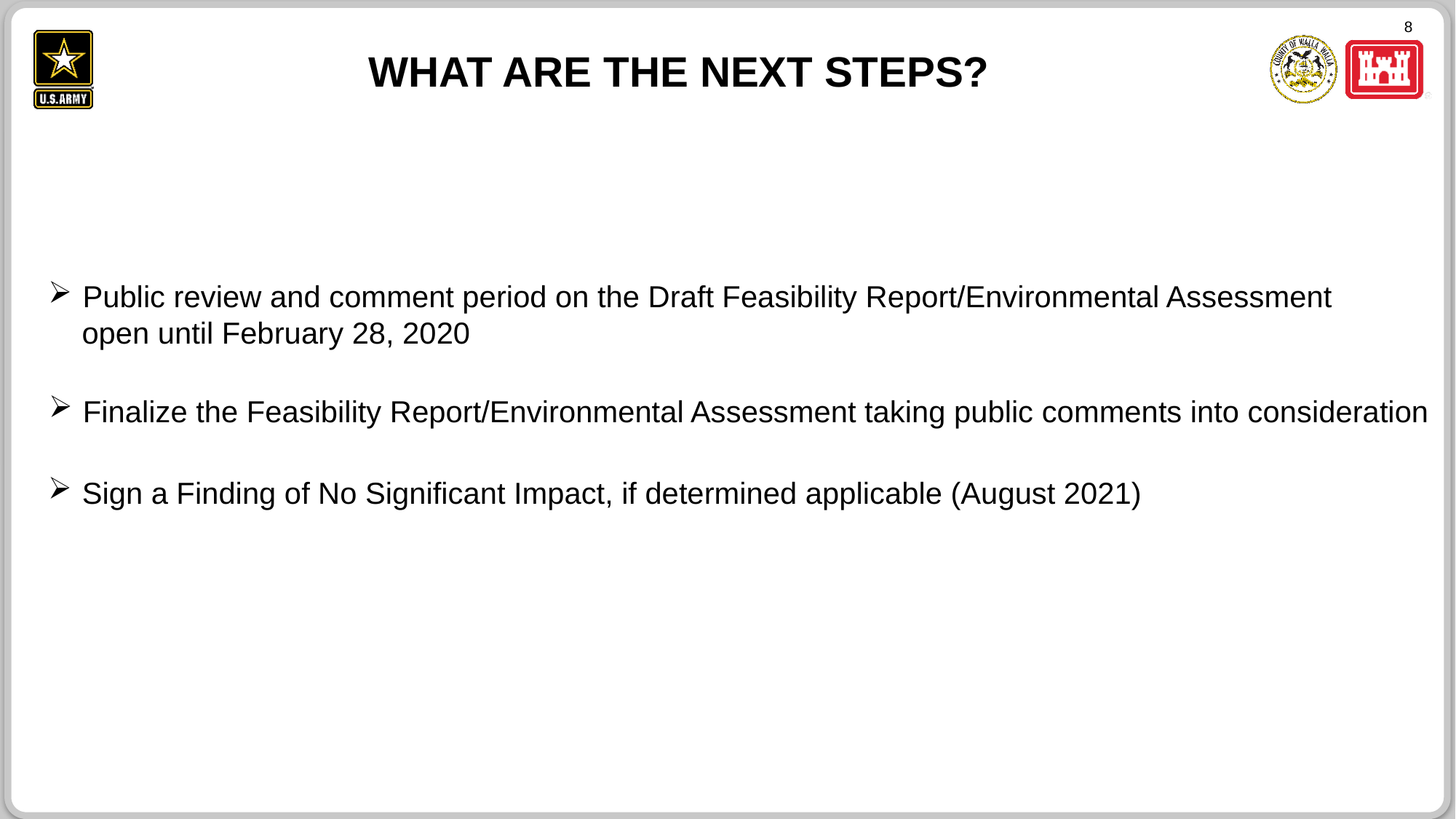

WHAT ARE THE NEXT STEPS?
Public review and comment period on the Draft Feasibility Report/Environmental Assessment
    open until February 28, 2020
Finalize the Feasibility Report/Environmental Assessment taking public comments into consideration
Sign a Finding of No Significant Impact, if determined applicable (August 2021)